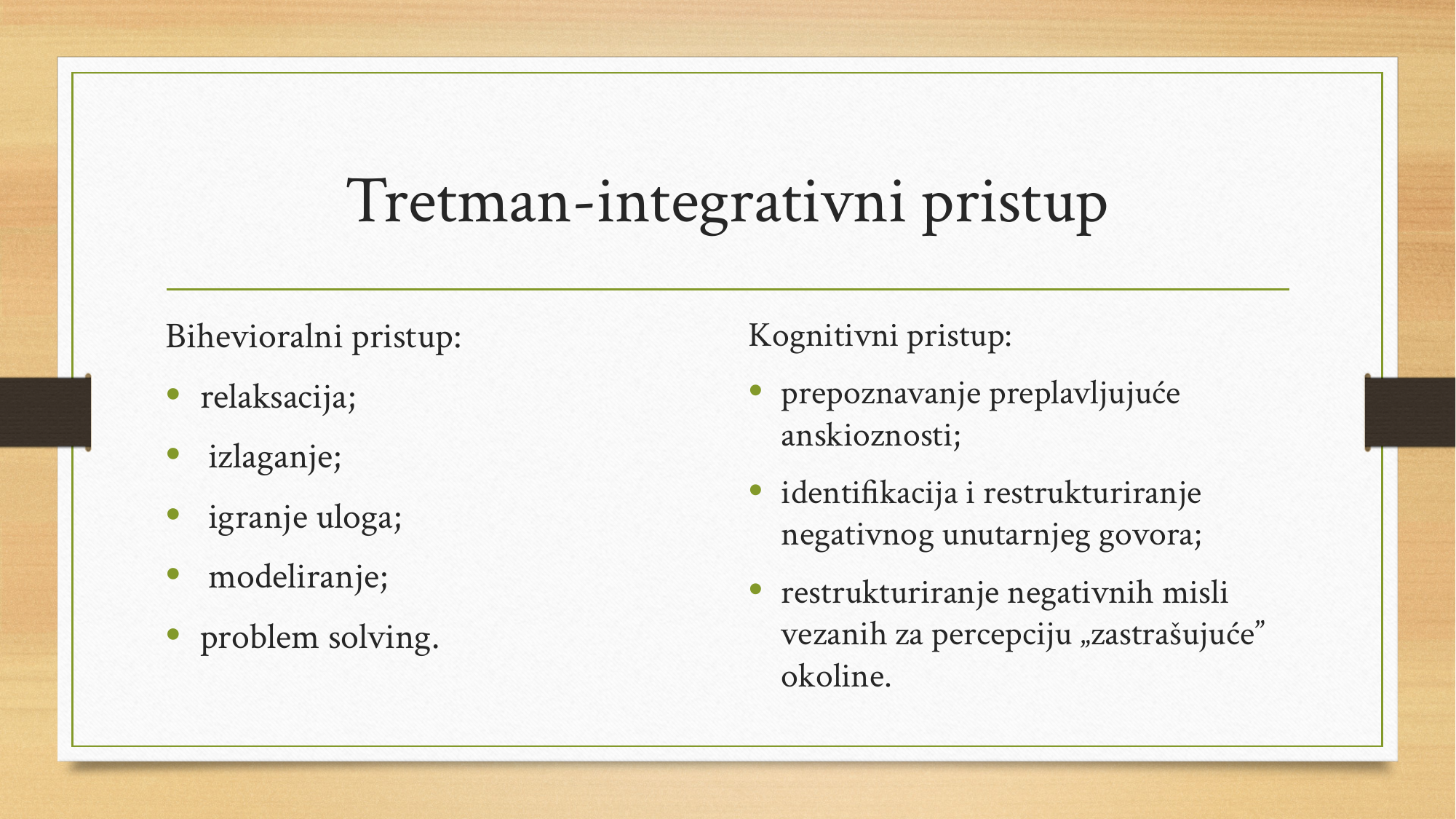

# Tretman-integrativni pristup
Bihevioralni pristup:
relaksacija;
 izlaganje;
 igranje uloga;
 modeliranje;
problem solving.

Kognitivni pristup:
prepoznavanje preplavljujuće anskioznosti;
identifikacija i restrukturiranje negativnog unutarnjeg govora;
restrukturiranje negativnih misli vezanih za percepciju „zastrašujuće” okoline.